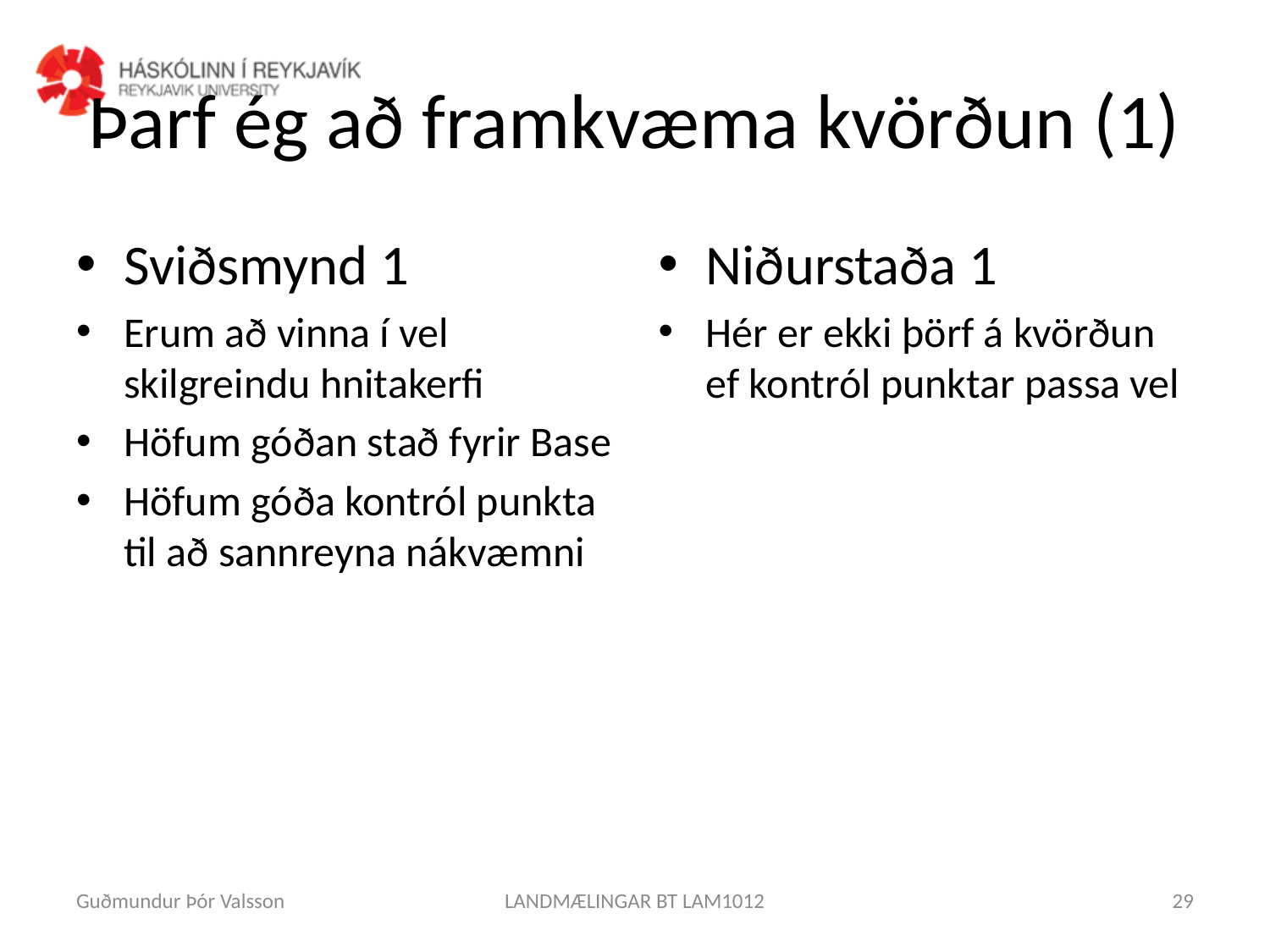

# Þarf ég að framkvæma kvörðun (1)
Sviðsmynd 1
Erum að vinna í vel skilgreindu hnitakerfi
Höfum góðan stað fyrir Base
Höfum góða kontról punkta til að sannreyna nákvæmni
Niðurstaða 1
Hér er ekki þörf á kvörðun ef kontról punktar passa vel
Guðmundur Þór Valsson
LANDMÆLINGAR BT LAM1012
29